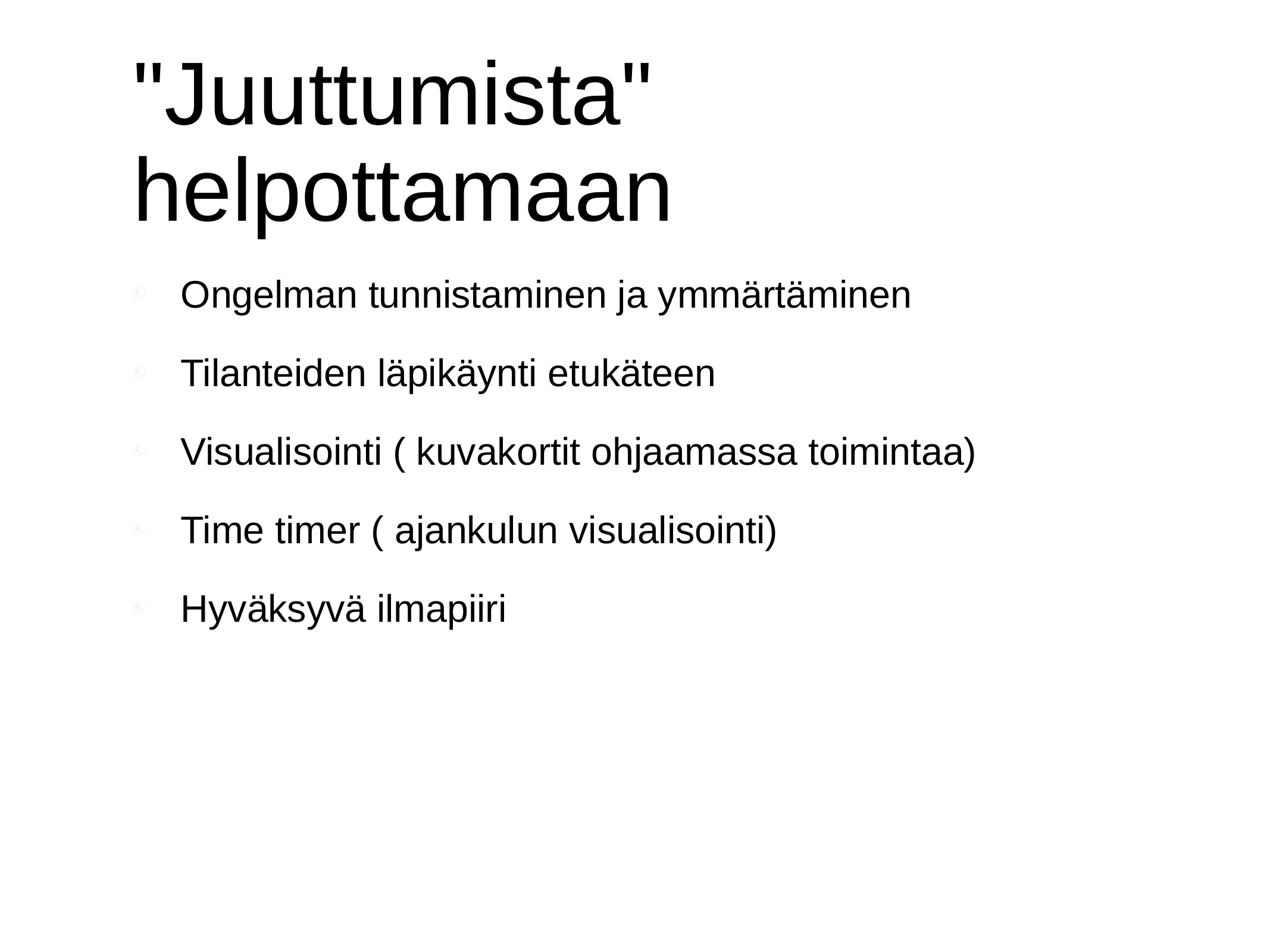

# "Juuttumista" helpottamaan
Ongelman tunnistaminen ja ymmärtäminen
Tilanteiden läpikäynti etukäteen
Visualisointi ( kuvakortit ohjaamassa toimintaa)
Time timer ( ajankulun visualisointi)
Hyväksyvä ilmapiiri